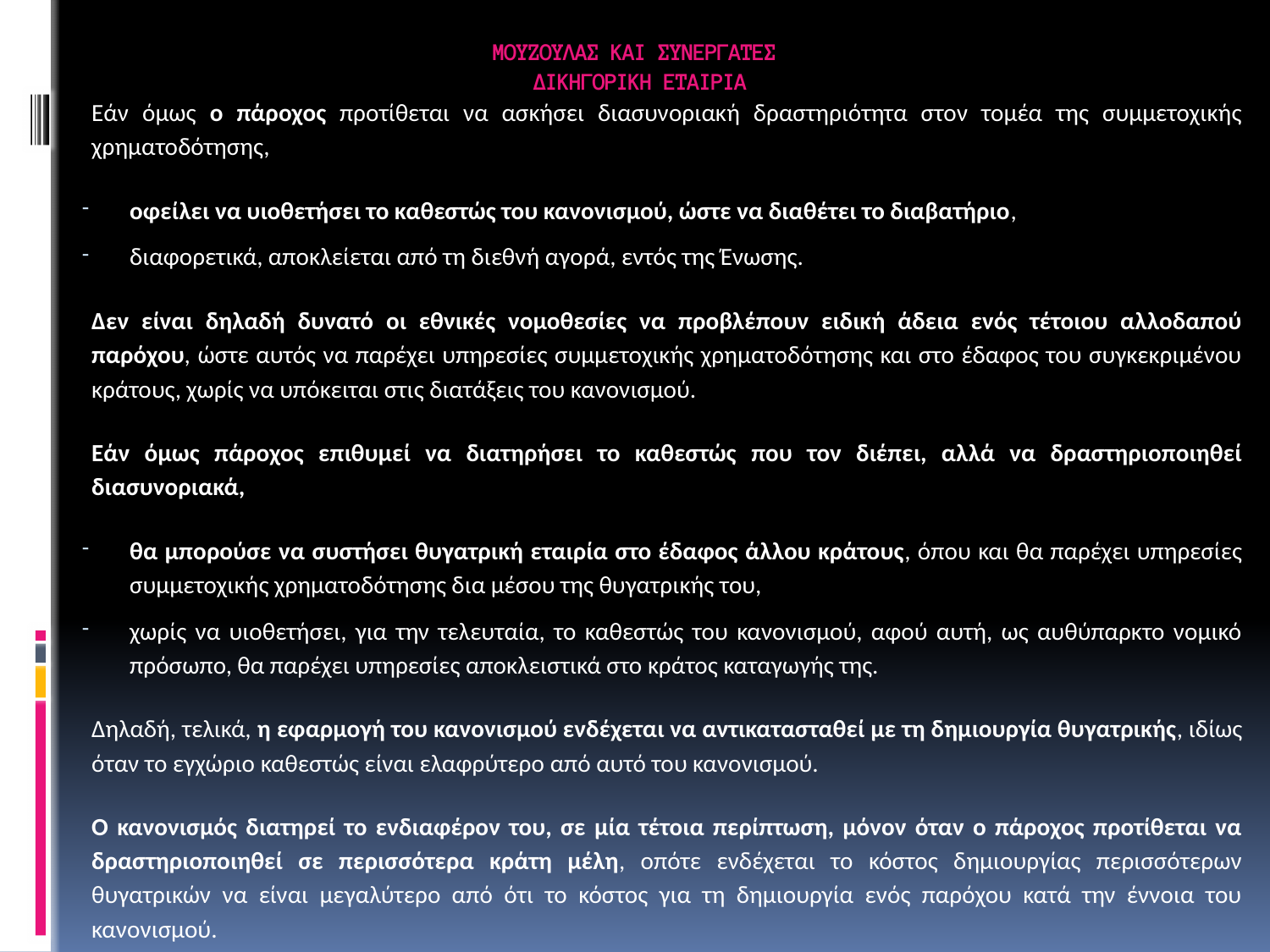

# ΜΟΥΖΟΥΛΑΣ ΚΑΙ ΣΥΝΕΡΓΑΤΕΣ ΔΙΚΗΓΟΡΙΚΗ ΕΤΑΙΡΙΑ
Εάν όμως ο πάροχος προτίθεται να ασκήσει διασυνοριακή δραστηριότητα στον τομέα της συμμετοχικής χρηματοδότησης,
οφείλει να υιοθετήσει το καθεστώς του κανονισμού, ώστε να διαθέτει το διαβατήριο,
διαφορετικά, αποκλείεται από τη διεθνή αγορά, εντός της Ένωσης.
Δεν είναι δηλαδή δυνατό οι εθνικές νομοθεσίες να προβλέπουν ειδική άδεια ενός τέτοιου αλλοδαπού παρόχου, ώστε αυτός να παρέχει υπηρεσίες συμμετοχικής χρηματοδότησης και στο έδαφος του συγκεκριμένου κράτους, χωρίς να υπόκειται στις διατάξεις του κανονισμού.
Εάν όμως πάροχος επιθυμεί να διατηρήσει το καθεστώς που τον διέπει, αλλά να δραστηριοποιηθεί διασυνοριακά,
θα μπορούσε να συστήσει θυγατρική εταιρία στο έδαφος άλλου κράτους, όπου και θα παρέχει υπηρεσίες συμμετοχικής χρηματοδότησης δια μέσου της θυγατρικής του,
χωρίς να υιοθετήσει, για την τελευταία, το καθεστώς του κανονισμού, αφού αυτή, ως αυθύπαρκτο νομικό πρόσωπο, θα παρέχει υπηρεσίες αποκλειστικά στο κράτος καταγωγής της.
Δηλαδή, τελικά, η εφαρμογή του κανονισμού ενδέχεται να αντικατασταθεί με τη δημιουργία θυγατρικής, ιδίως όταν το εγχώριο καθεστώς είναι ελαφρύτερο από αυτό του κανονισμού.
Ο κανονισμός διατηρεί το ενδιαφέρον του, σε μία τέτοια περίπτωση, μόνον όταν ο πάροχος προτίθεται να δραστηριοποιηθεί σε περισσότερα κράτη μέλη, οπότε ενδέχεται το κόστος δημιουργίας περισσότερων θυγατρικών να είναι μεγαλύτερο από ότι το κόστος για τη δημιουργία ενός παρόχου κατά την έννοια του κανονισμού.